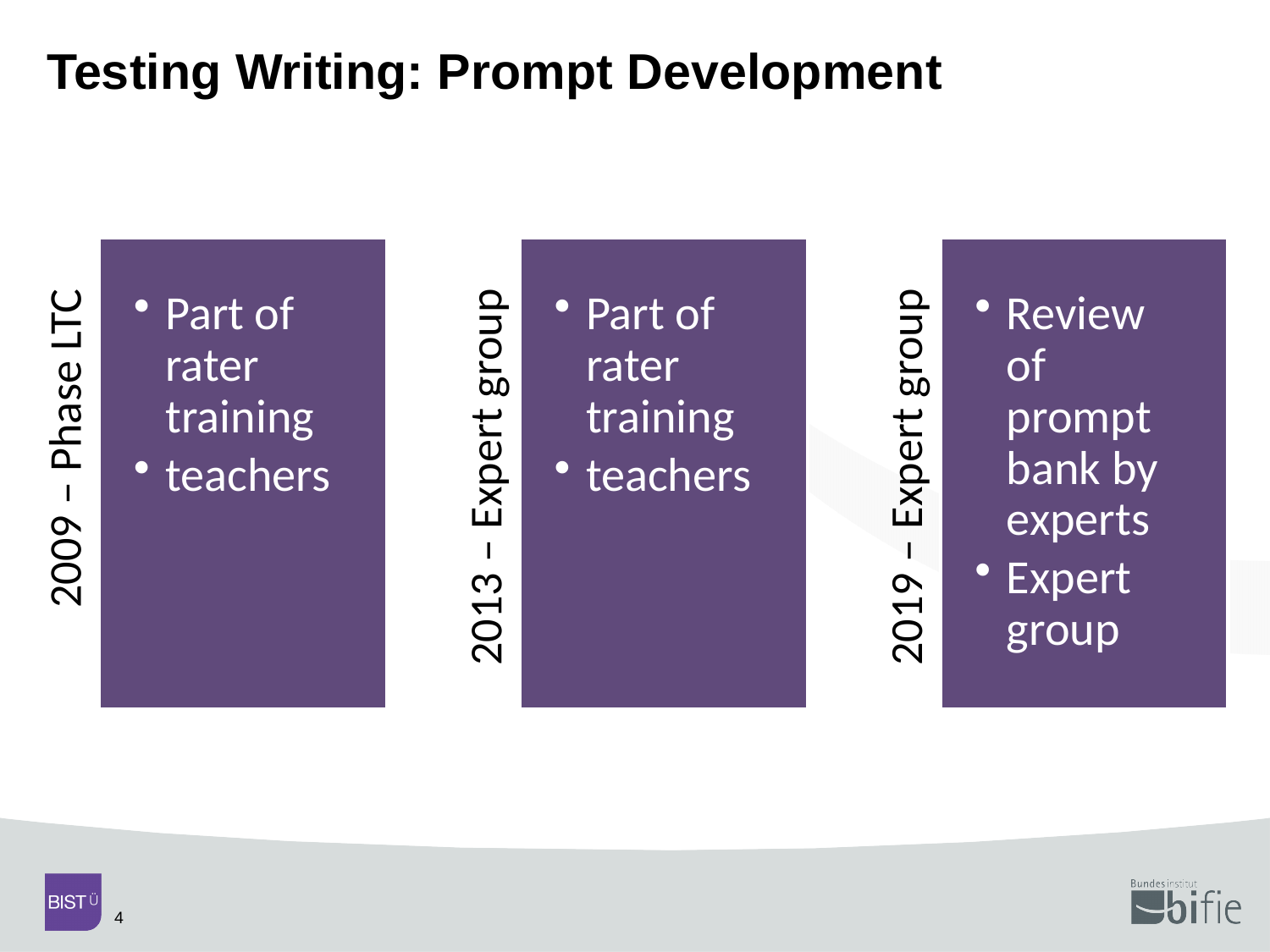

# Testing Writing: Prompt Development
2009 – Phase LTC
Part of rater training
teachers
2013 – Expert group
Part of rater training
teachers
2019 – Expert group
Review of prompt bank by experts
Expert group